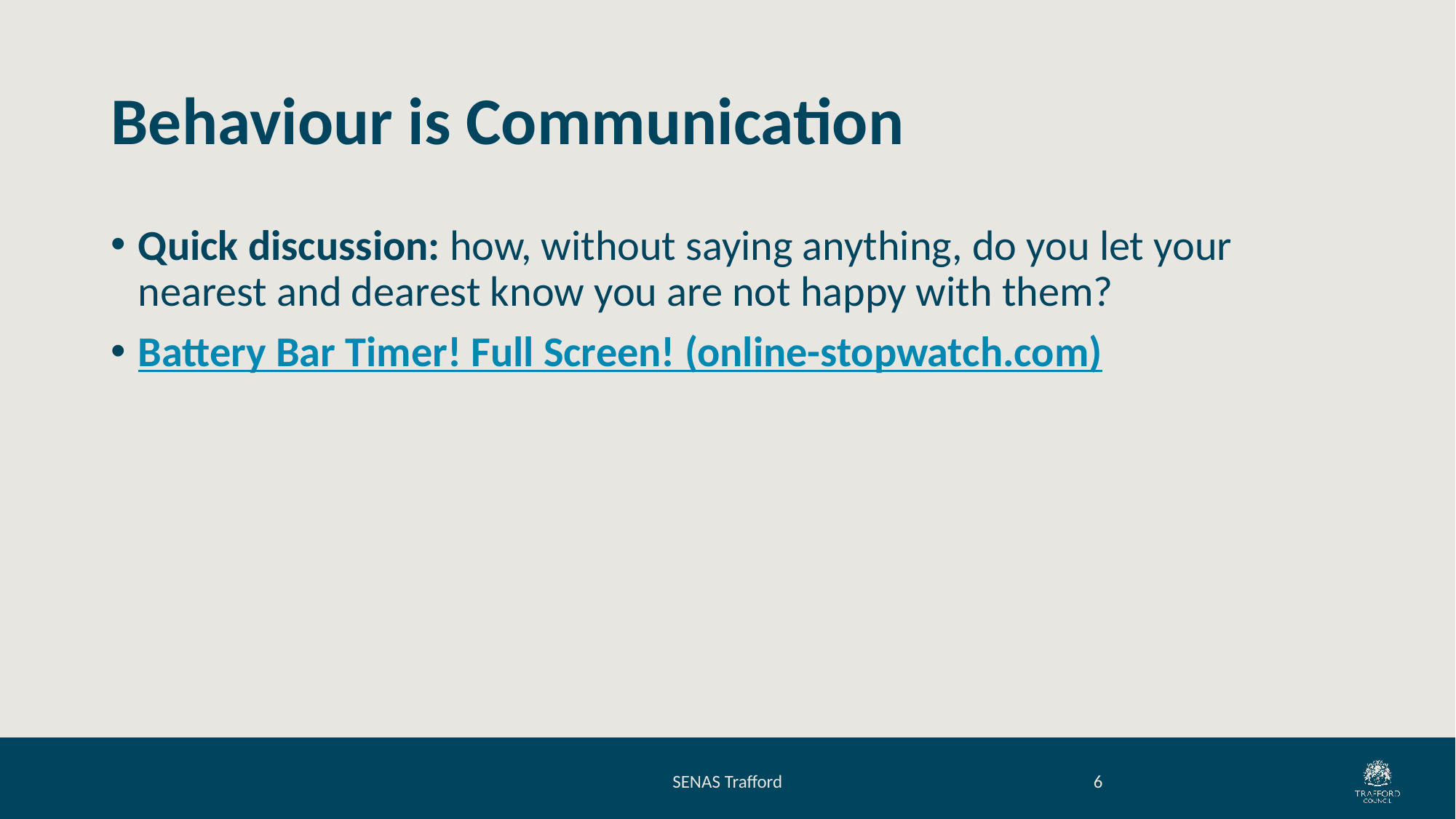

# Behaviour is Communication
Quick discussion: how, without saying anything, do you let your nearest and dearest know you are not happy with them?
Battery Bar Timer! Full Screen! (online-stopwatch.com)

SENAS Trafford
6